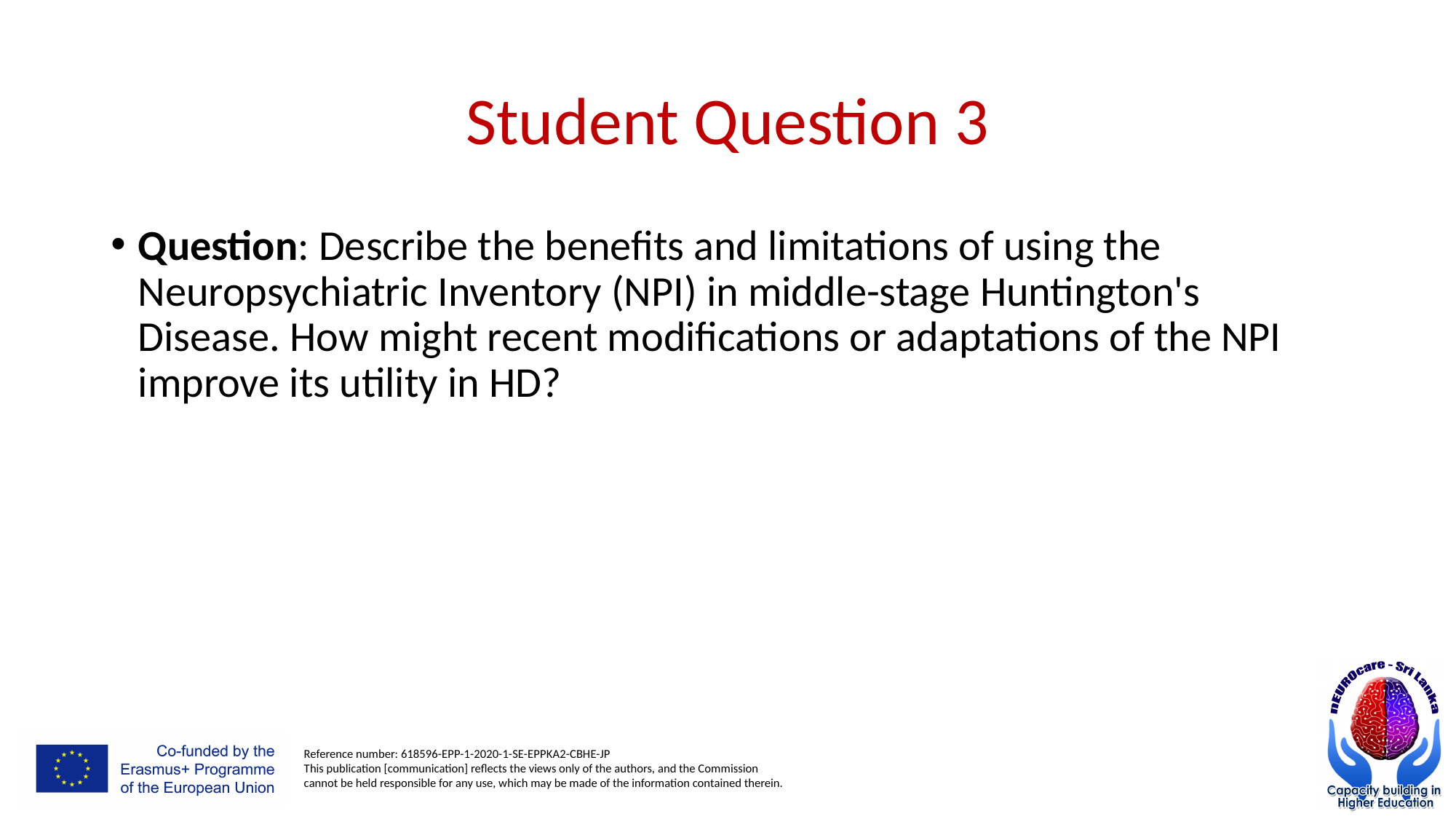

# Student Question 3
Question: Describe the benefits and limitations of using the Neuropsychiatric Inventory (NPI) in middle-stage Huntington's Disease. How might recent modifications or adaptations of the NPI improve its utility in HD?